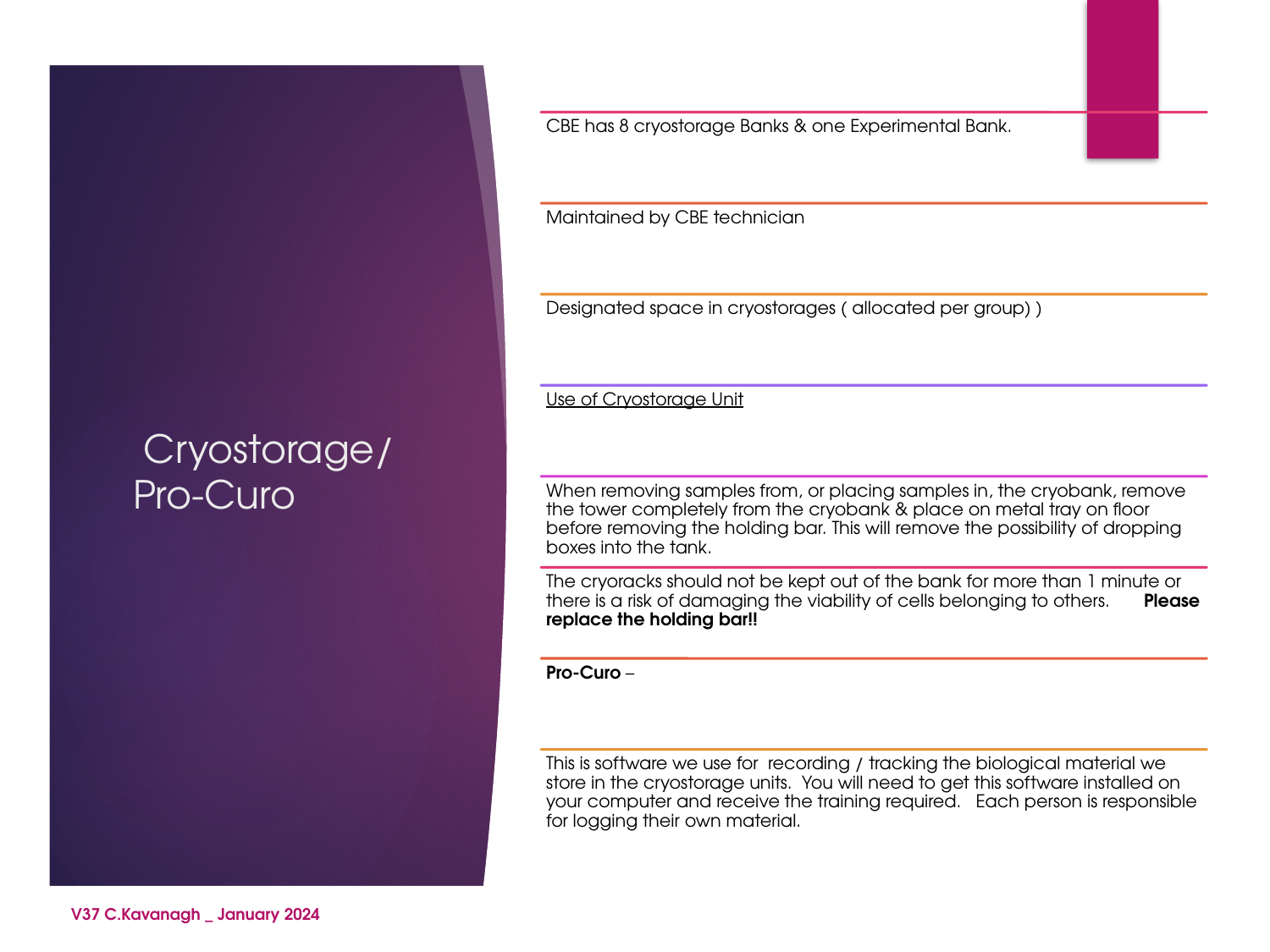

CBE has 8 cryostorage Banks & one Experimental Bank.
Maintained by CBE technician
Designated space in cryostorages ( allocated per group) )
Use of Cryostorage Unit
When removing samples from, or placing samples in, the cryobank, remove the tower completely from the cryobank & place on metal tray on floor before removing the holding bar. This will remove the possibility of dropping boxes into the tank.
The cryoracks should not be kept out of the bank for more than 1 minute or there is a risk of damaging the viability of cells belonging to others.       Please replace the holding bar!!
Pro-Curo –
This is software we use for  recording / tracking the biological material we store in the cryostorage units.  You will need to get this software installed on your computer and receive the training required.   Each person is responsible for logging their own material.
# Cryostorage/ Pro-Curo
V37 C.Kavanagh _ January 2024